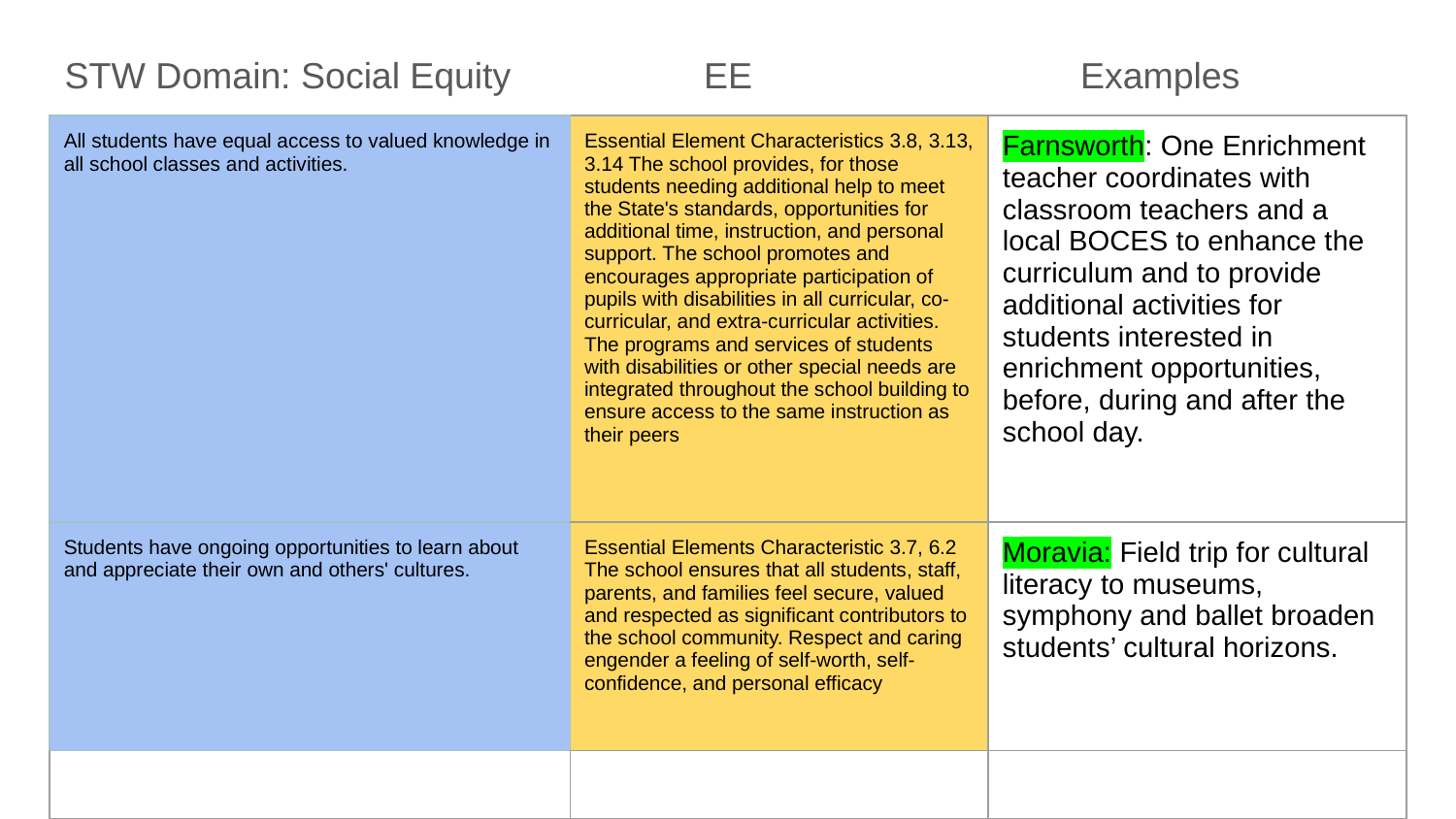

STW Domain: Social Equity                   EE		              Examples
| All students have equal access to valued knowledge in all school classes and activities. | Essential Element Characteristics 3.8, 3.13, 3.14 The school provides, for those students needing additional help to meet the State's standards, opportunities for additional time, instruction, and personal support. The school promotes and encourages appropriate participation of pupils with disabilities in all curricular, co-curricular, and extra-curricular activities. The programs and services of students with disabilities or other special needs are integrated throughout the school building to ensure access to the same instruction as their peers | Farnsworth: One Enrichment teacher coordinates with classroom teachers and a local BOCES to enhance the curriculum and to provide additional activities for students interested in enrichment opportunities, before, during and after the school day. |
| --- | --- | --- |
| Students have ongoing opportunities to learn about and appreciate their own and others' cultures. | Essential Elements Characteristic 3.7, 6.2 The school ensures that all students, staff, parents, and families feel secure, valued and respected as significant contributors to the school community. Respect and caring engender a feeling of self-worth, self-confidence, and personal efficacy | Moravia: Field trip for cultural literacy to museums, symphony and ballet broaden students’ cultural horizons. |
|  |  |  |